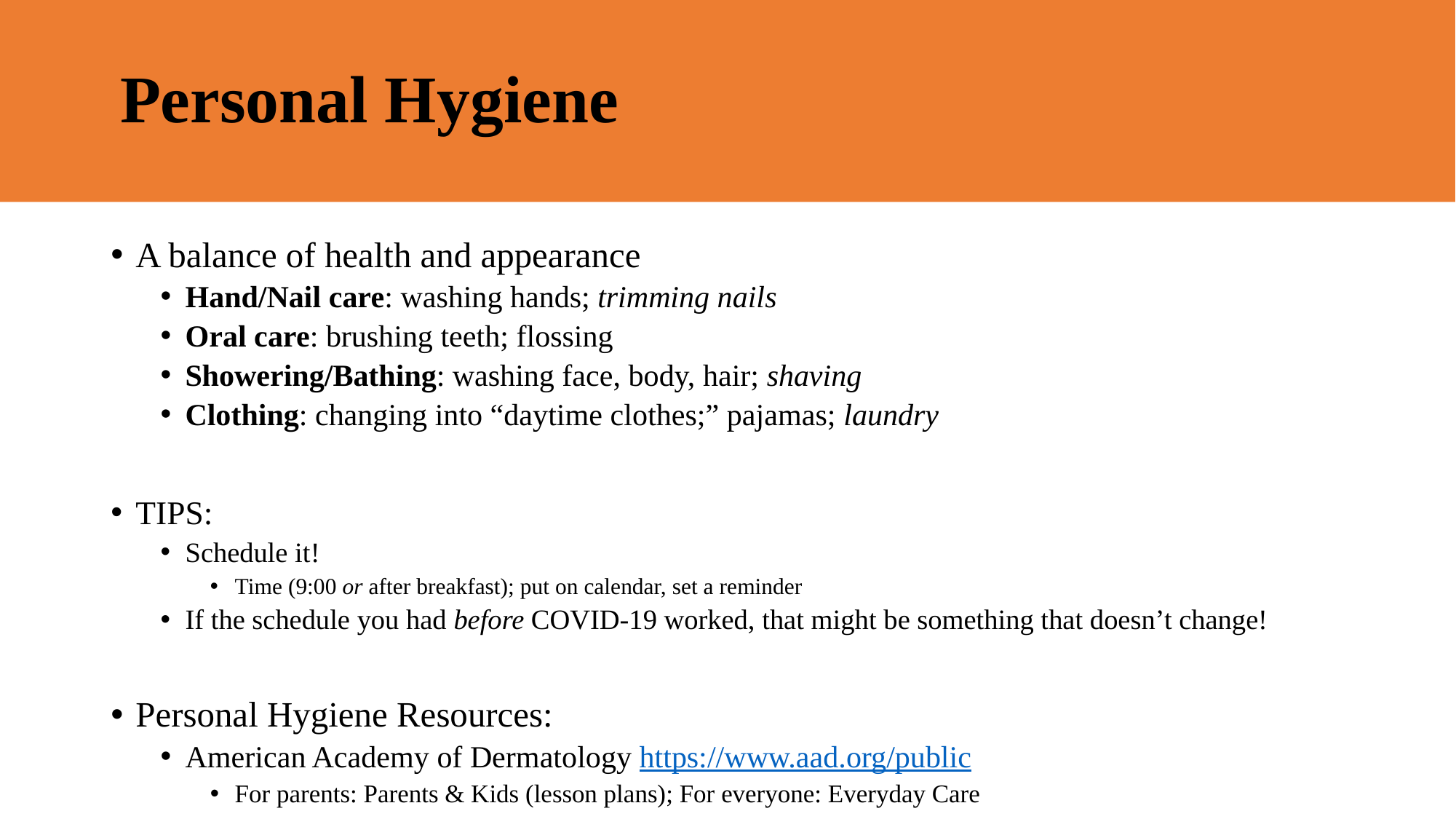

# Personal Hygiene
A balance of health and appearance
Hand/Nail care: washing hands; trimming nails
Oral care: brushing teeth; flossing
Showering/Bathing: washing face, body, hair; shaving
Clothing: changing into “daytime clothes;” pajamas; laundry

TIPS:
Schedule it!
Time (9:00 or after breakfast); put on calendar, set a reminder
If the schedule you had before COVID-19 worked, that might be something that doesn’t change!

Personal Hygiene Resources:
American Academy of Dermatology https://www.aad.org/public
For parents: Parents & Kids (lesson plans); For everyone: Everyday Care